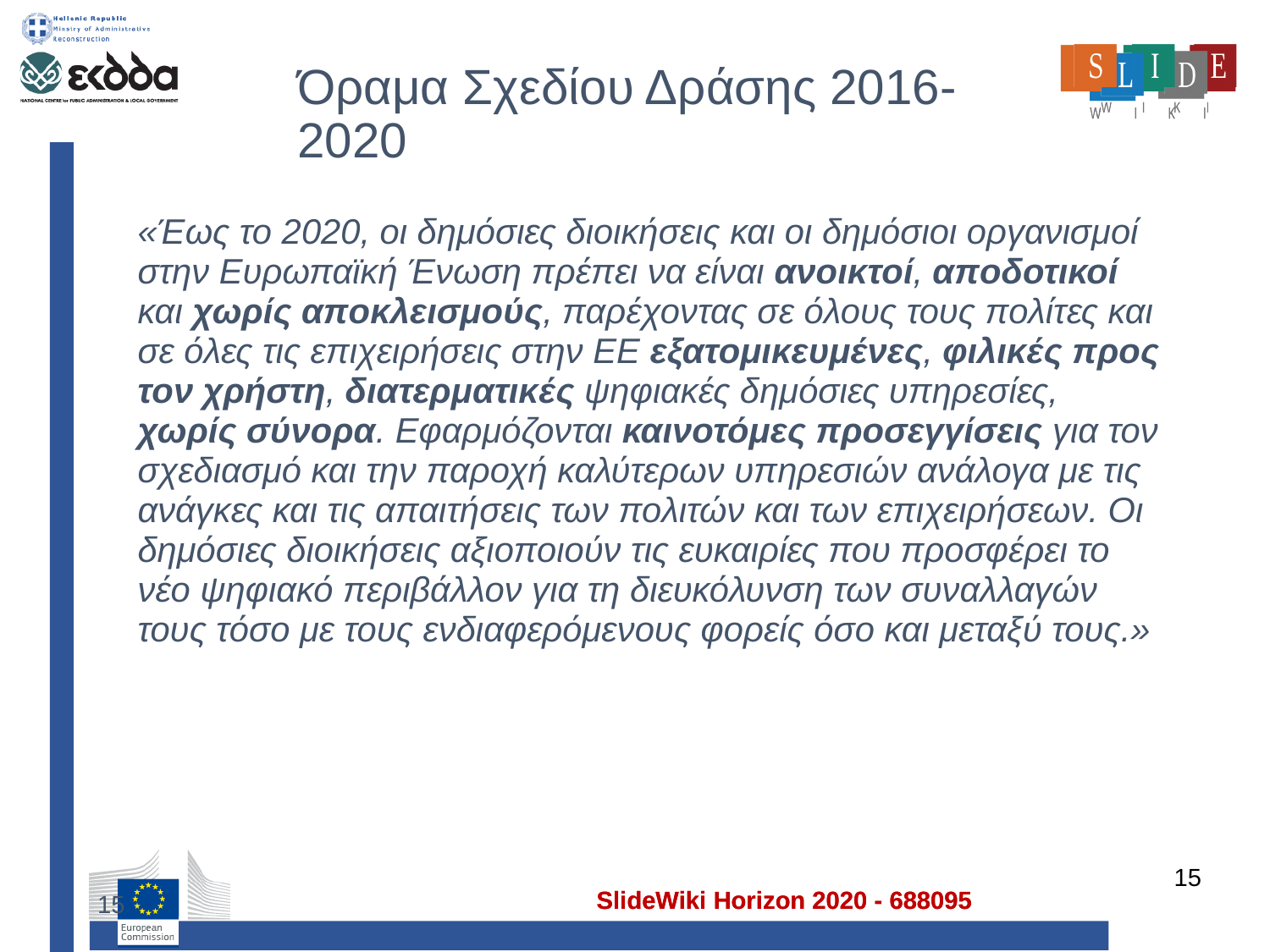

# Όραμα Σχεδίου Δράσης 2016-2020
«Έως το 2020, οι δημόσιες διοικήσεις και οι δημόσιοι οργανισμοί στην Ευρωπαϊκή Ένωση πρέπει να είναι ανοικτοί, αποδοτικοί και χωρίς αποκλεισμούς, παρέχοντας σε όλους τους πολίτες και σε όλες τις επιχειρήσεις στην ΕΕ εξατομικευμένες, φιλικές προς τον χρήστη, διατερματικές ψηφιακές δημόσιες υπηρεσίες, χωρίς σύνορα. Εφαρμόζονται καινοτόμες προσεγγίσεις για τον σχεδιασμό και την παροχή καλύτερων υπηρεσιών ανάλογα με τις ανάγκες και τις απαιτήσεις των πολιτών και των επιχειρήσεων. Οι δημόσιες διοικήσεις αξιοποιούν τις ευκαιρίες που προσφέρει το νέο ψηφιακό περιβάλλον για τη διευκόλυνση των συναλλαγών τους τόσο με τους ενδιαφερόμενους φορείς όσο και μεταξύ τους.»
15
15